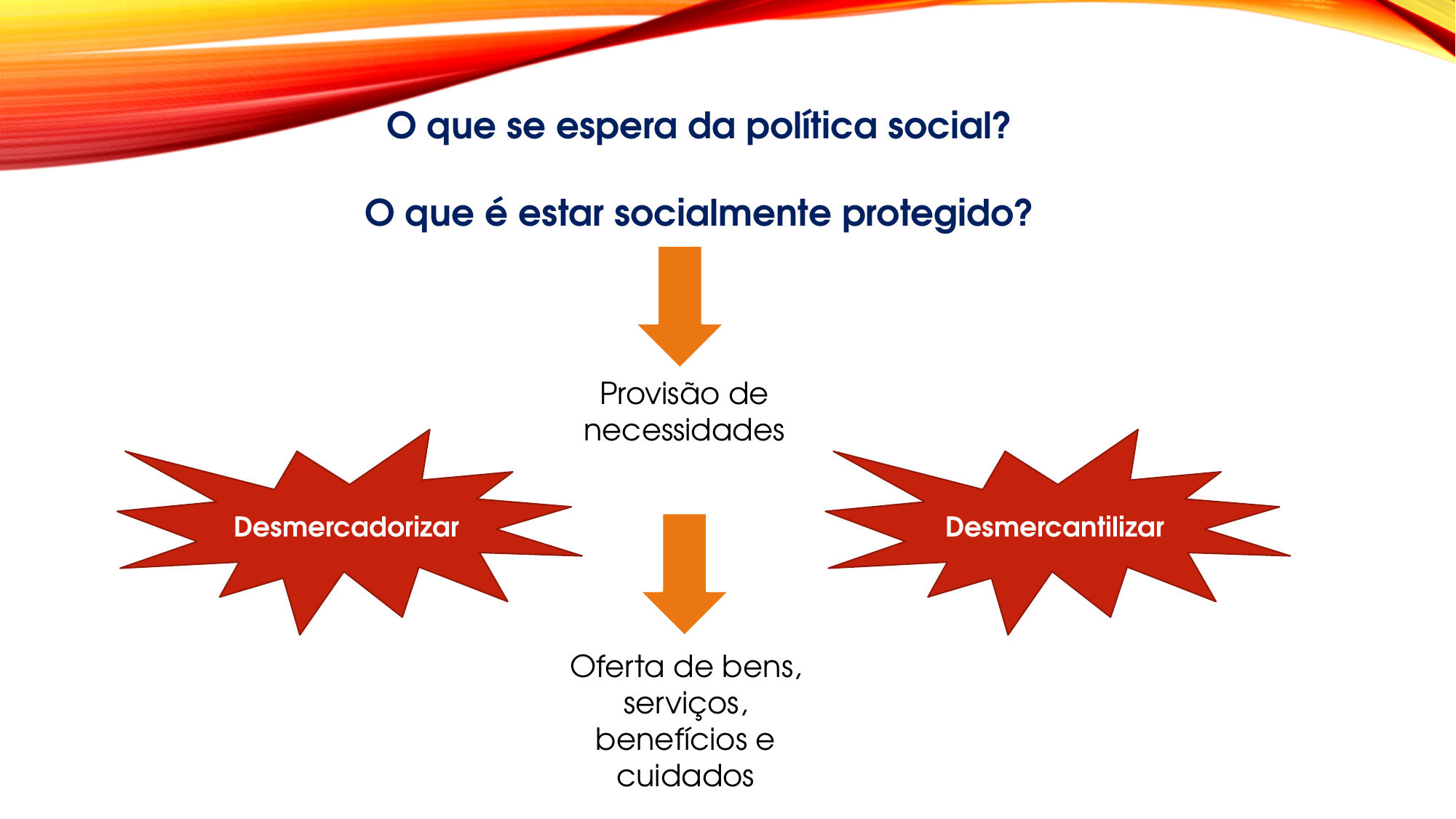

O que se espera da política social?

O que é estar socialmente protegido?

Provisão de necessidades
Desmercantilizar
Desmercadorizar

Oferta de bens, serviços, benefícios e cuidados